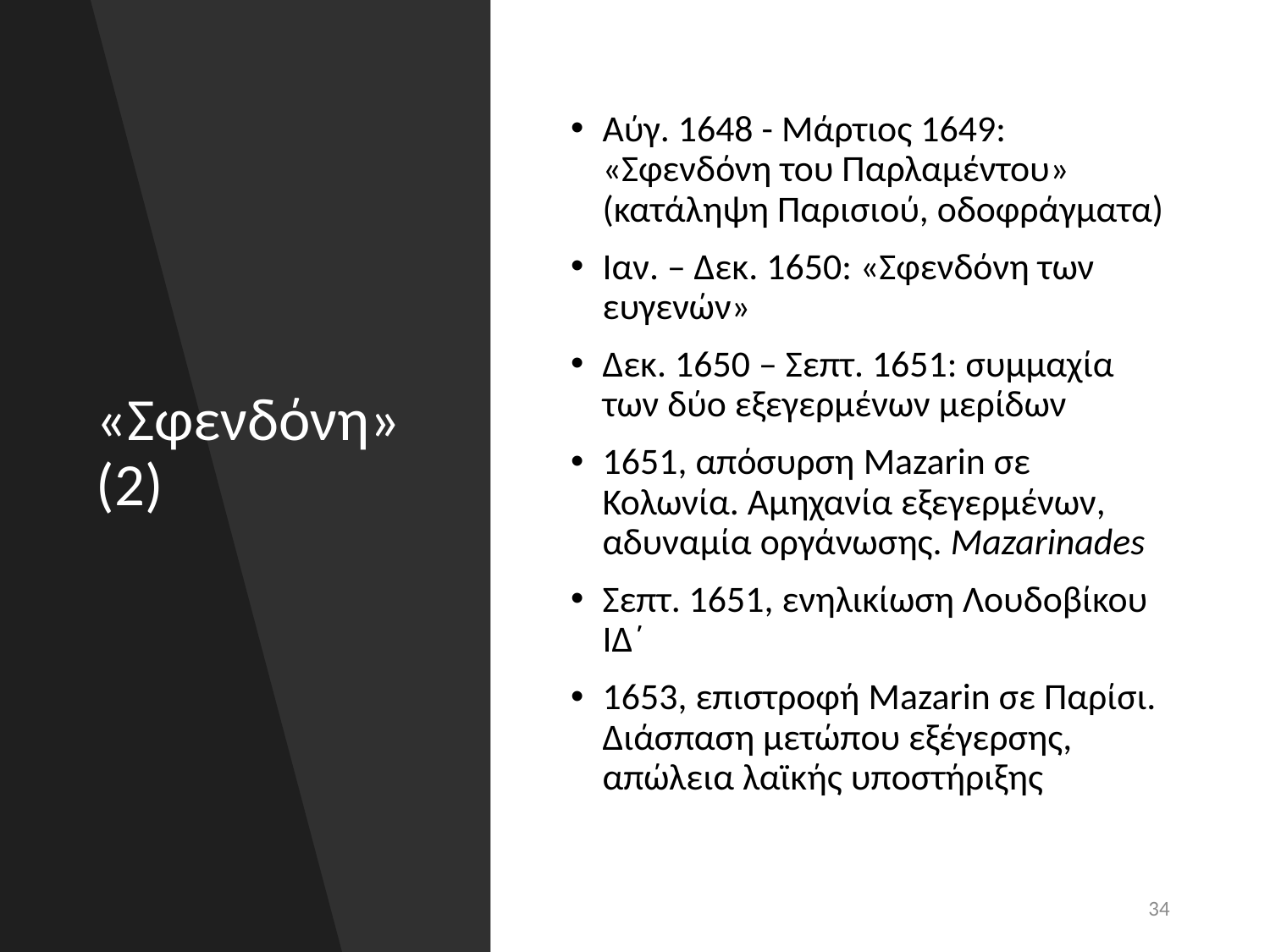

# «Σφενδόνη» (2)
Αύγ. 1648 - Μάρτιος 1649: «Σφενδόνη του Παρλαμέντου» (κατάληψη Παρισιού, οδοφράγματα)
Ιαν. – Δεκ. 1650: «Σφενδόνη των ευγενών»
Δεκ. 1650 – Σεπτ. 1651: συμμαχία των δύο εξεγερμένων μερίδων
1651, απόσυρση Mazarin σε Κολωνία. Αμηχανία εξεγερμένων, αδυναμία οργάνωσης. Mazarinades
Σεπτ. 1651, ενηλικίωση Λουδοβίκου ΙΔ΄
1653, επιστροφή Mazarin σε Παρίσι. Διάσπαση μετώπου εξέγερσης, απώλεια λαϊκής υποστήριξης
34